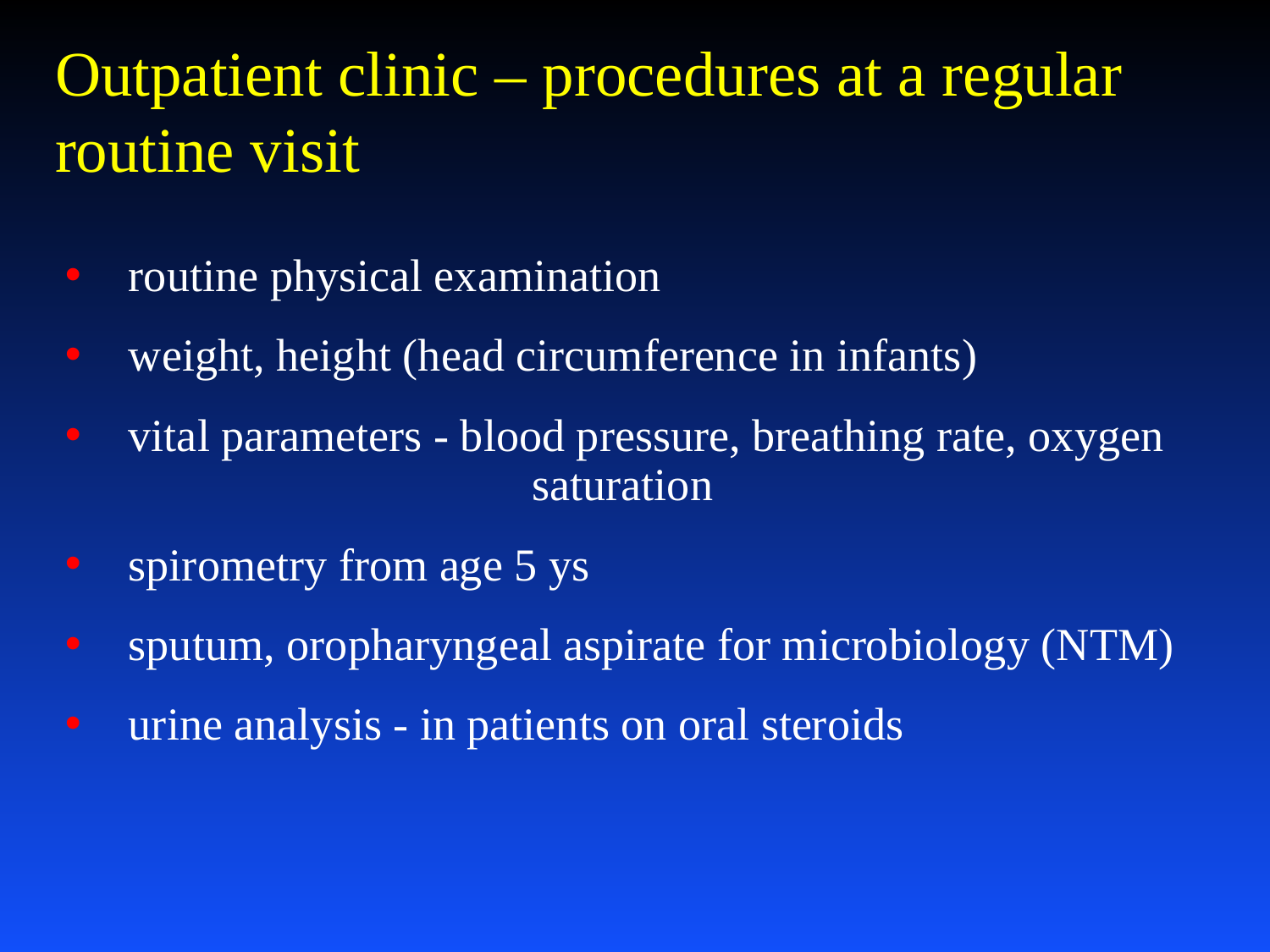

Outpatient clinic – procedures at a regular routine visit

routine physical examination

weight, height (head circumference in infants)

vital parameters - blood pressure, breathing rate, oxygen 			  saturation

spirometry from age 5 ys

sputum, oropharyngeal aspirate for microbiology (NTM)

urine analysis - in patients on oral steroids